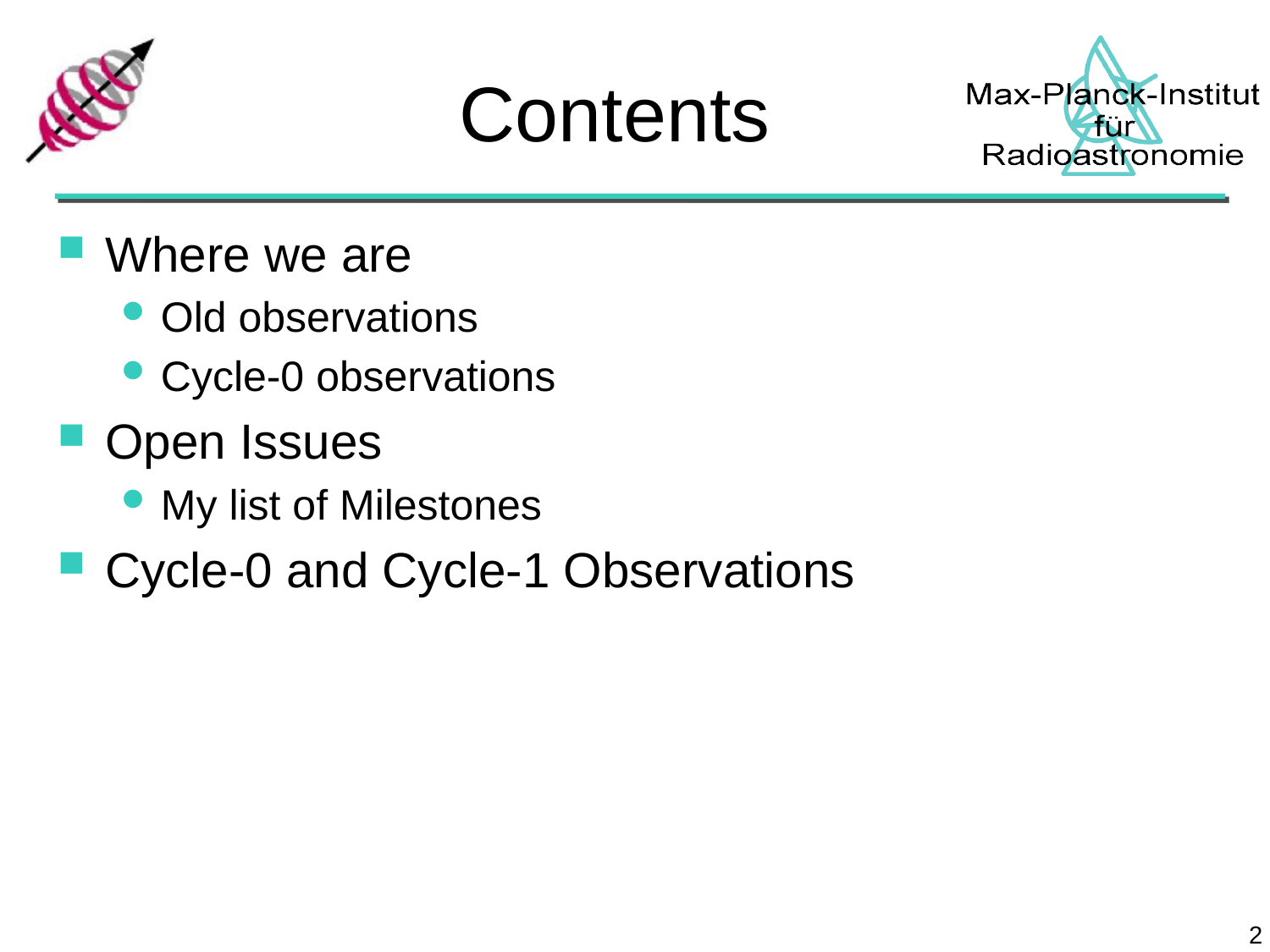

# Contents
Where we are
Old observations
Cycle-0 observations
Open Issues
My list of Milestones
Cycle-0 and Cycle-1 Observations